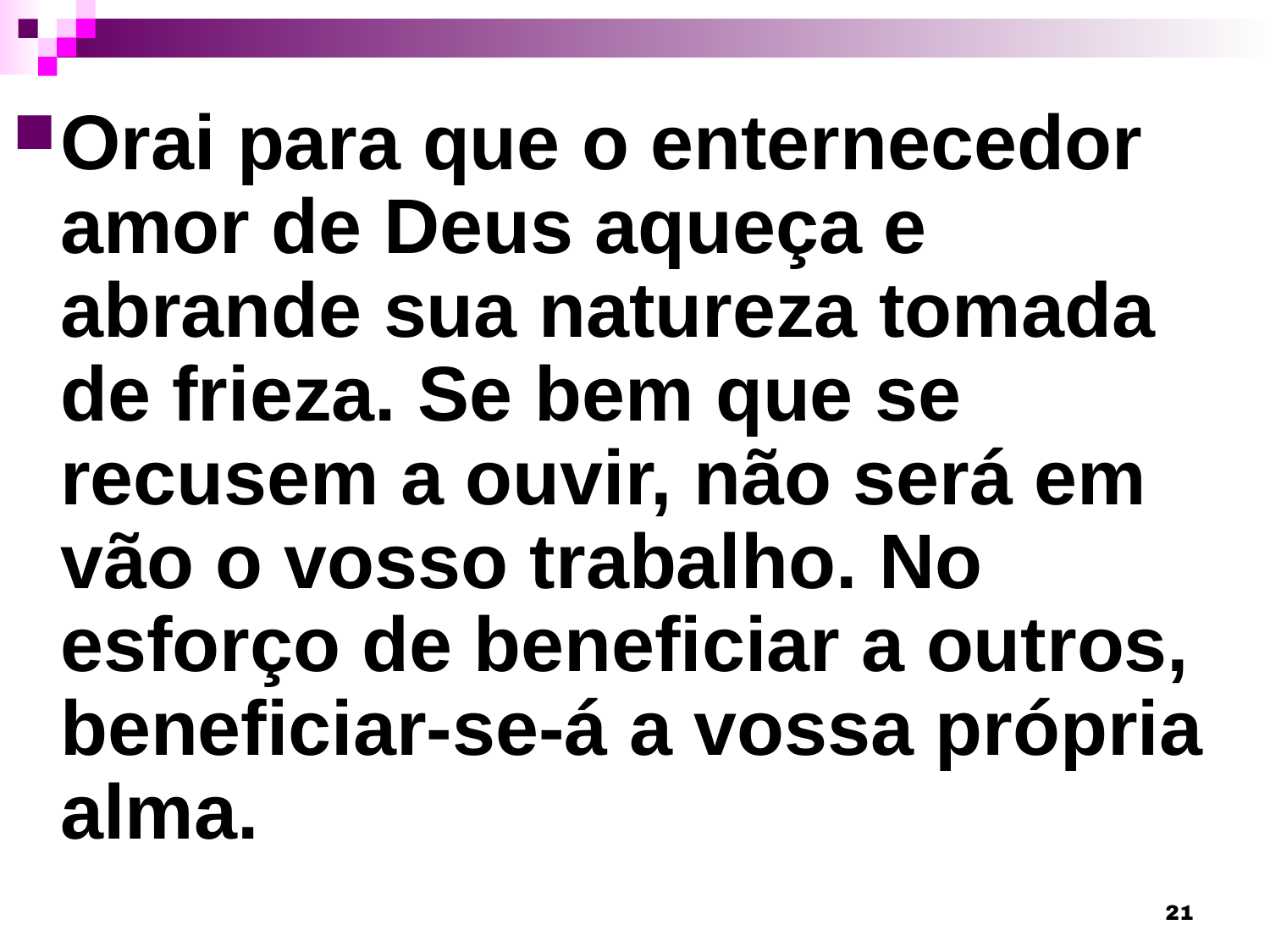

Orai para que o enternecedor amor de Deus aqueça e abrande sua natureza tomada de frieza. Se bem que se recusem a ouvir, não será em vão o vosso trabalho. No esforço de beneficiar a outros, beneficiar-se-á a vossa própria alma.
21